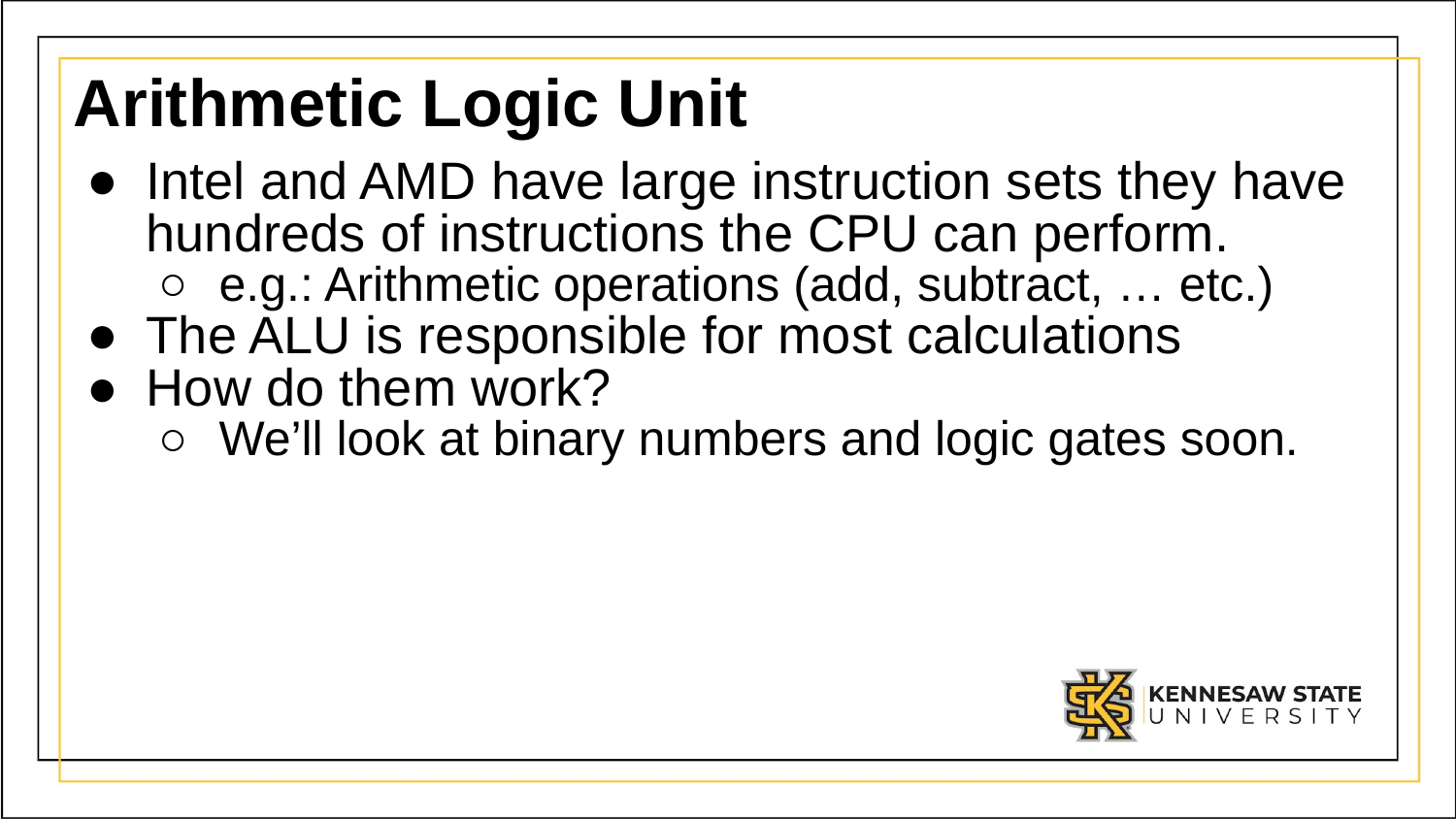

# Arithmetic Logic Unit
Intel and AMD have large instruction sets they have hundreds of instructions the CPU can perform.
e.g.: Arithmetic operations (add, subtract, … etc.)
The ALU is responsible for most calculations
How do them work?
We’ll look at binary numbers and logic gates soon.